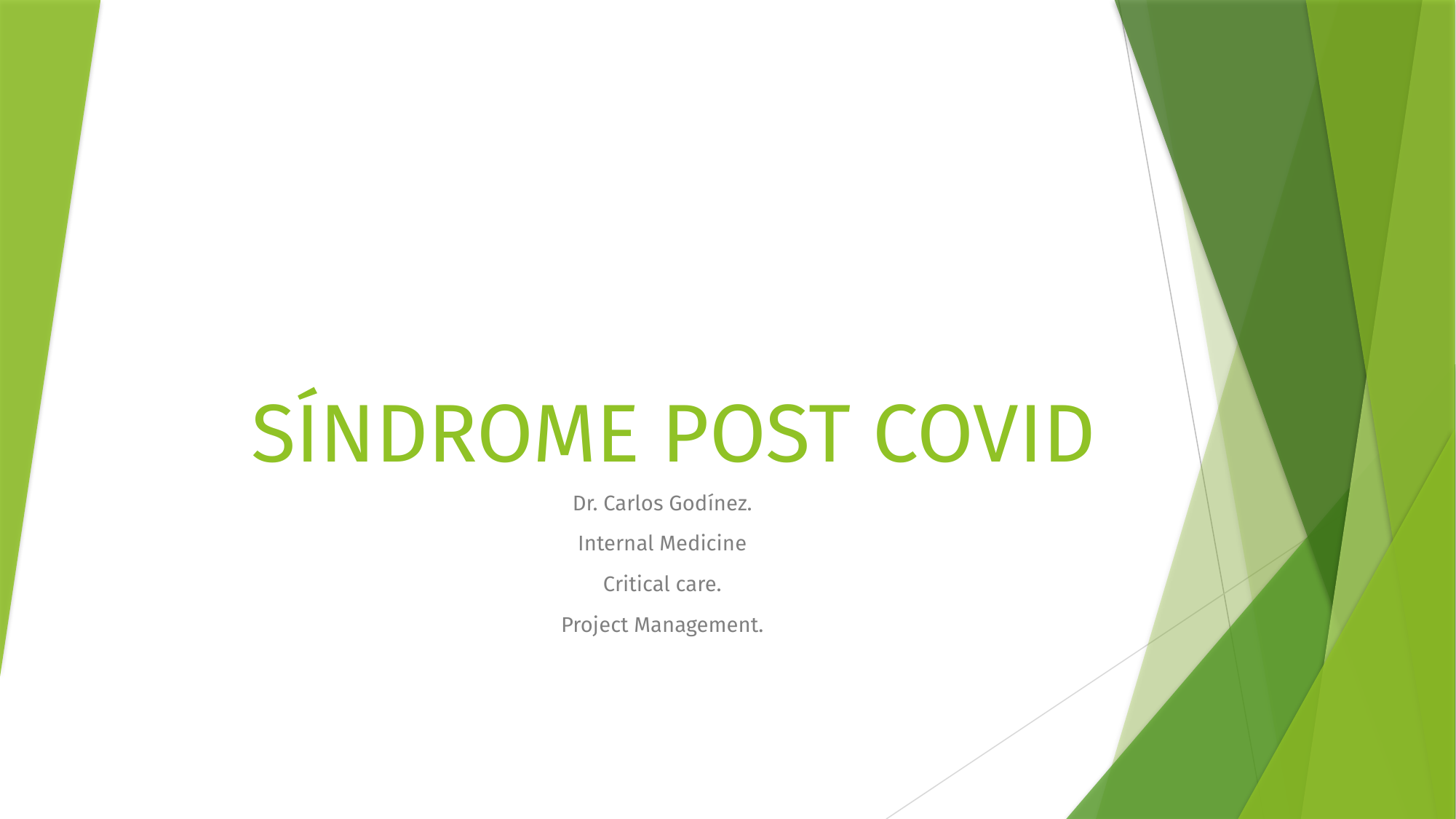

# SÍNDROME POST COVID
Dr. Carlos Godínez.
Internal Medicine
Critical care.
Project Management.